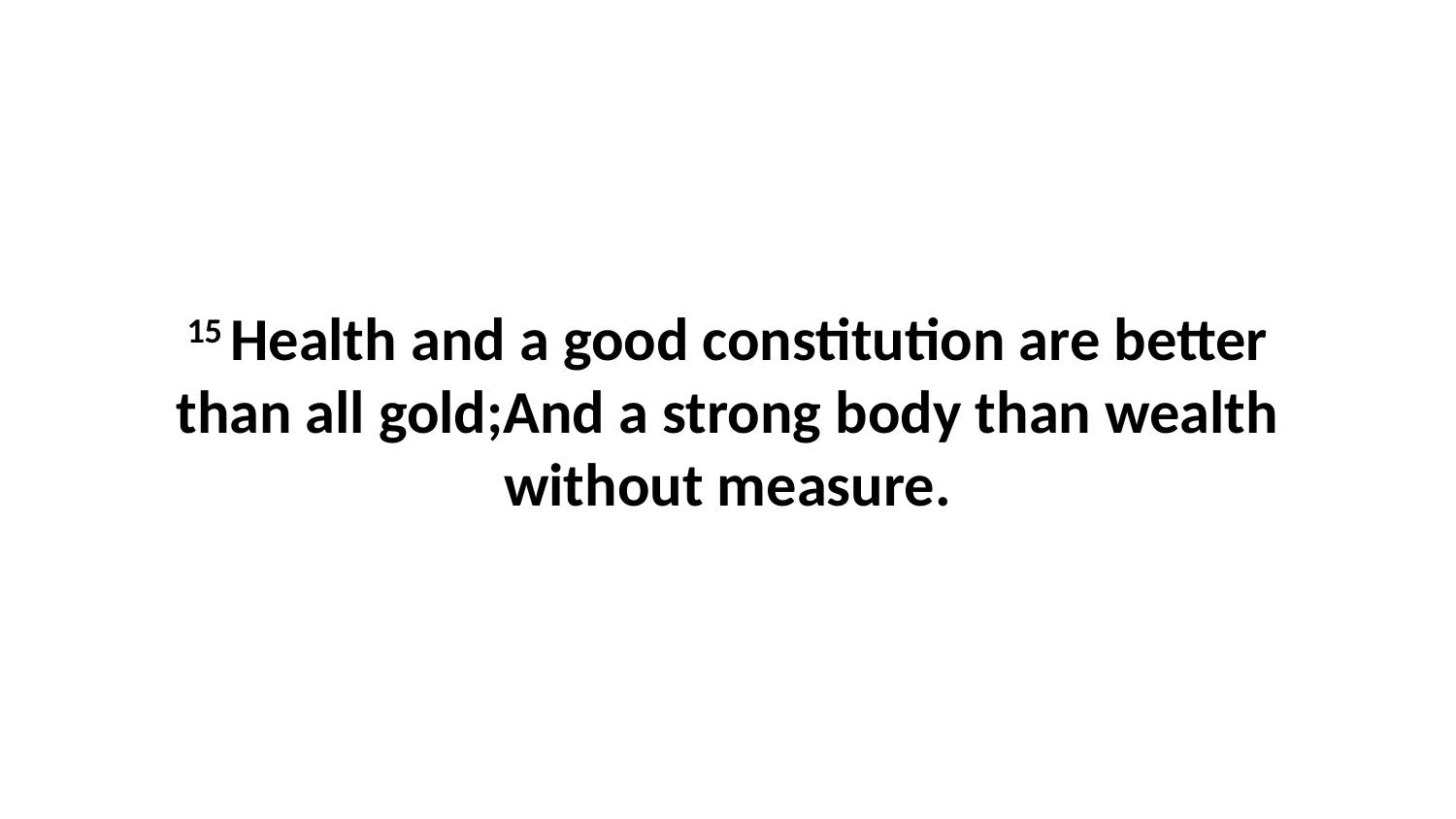

15 Health and a good constitution are better than all gold;And a strong body than wealth without measure.